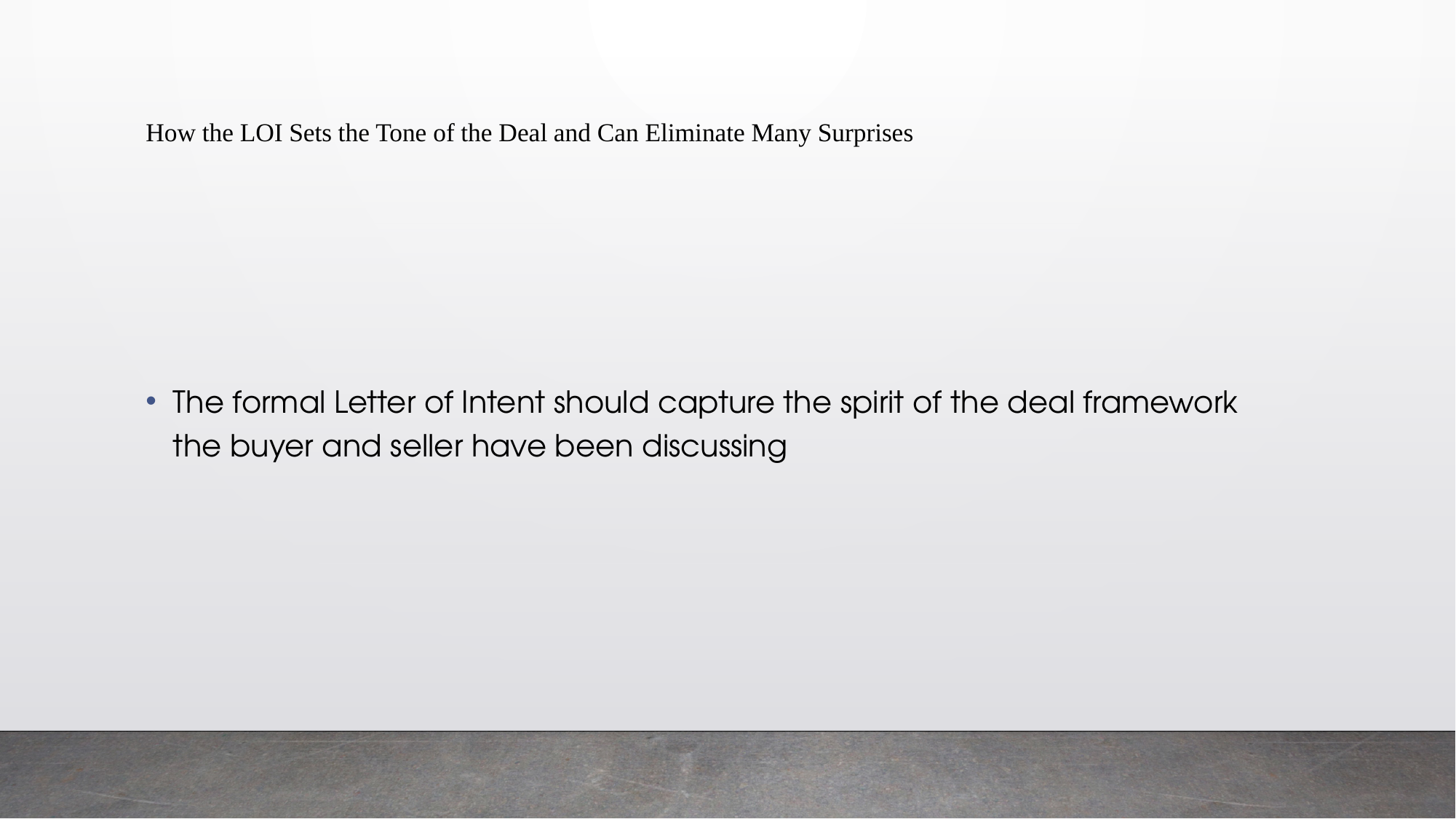

# How the LOI Sets the Tone of the Deal and Can Eliminate Many Surprises

The formal Letter of Intent should capture the spirit of the deal framework the buyer and seller have been discussing